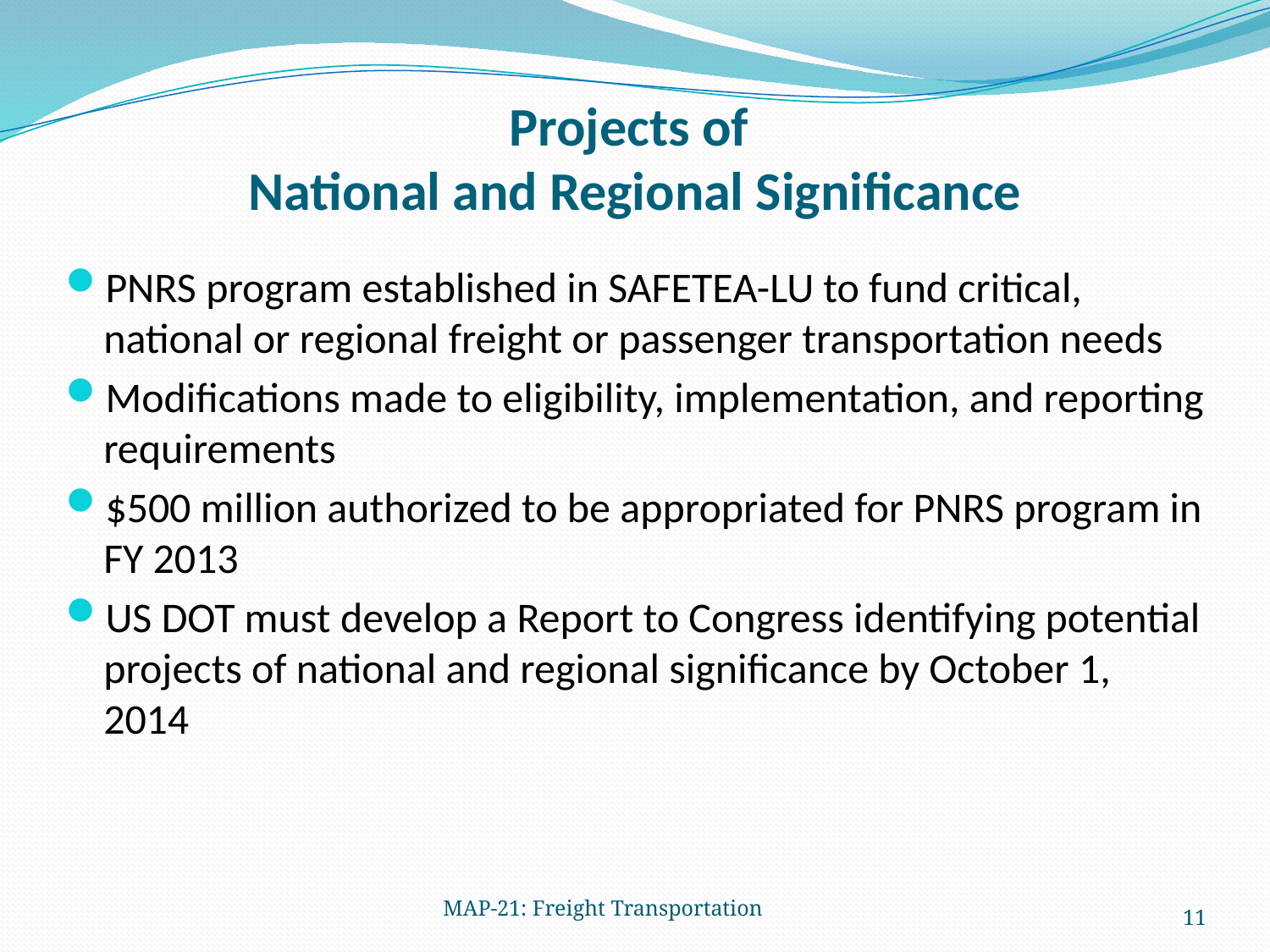

# Projects of National and Regional Significance
PNRS program established in SAFETEA-LU to fund critical, national or regional freight or passenger transportation needs
Modifications made to eligibility, implementation, and reporting requirements
$500 million authorized to be appropriated for PNRS program in FY 2013
US DOT must develop a Report to Congress identifying potential projects of national and regional significance by October 1, 2014

MAP-21: Freight Transportation
11